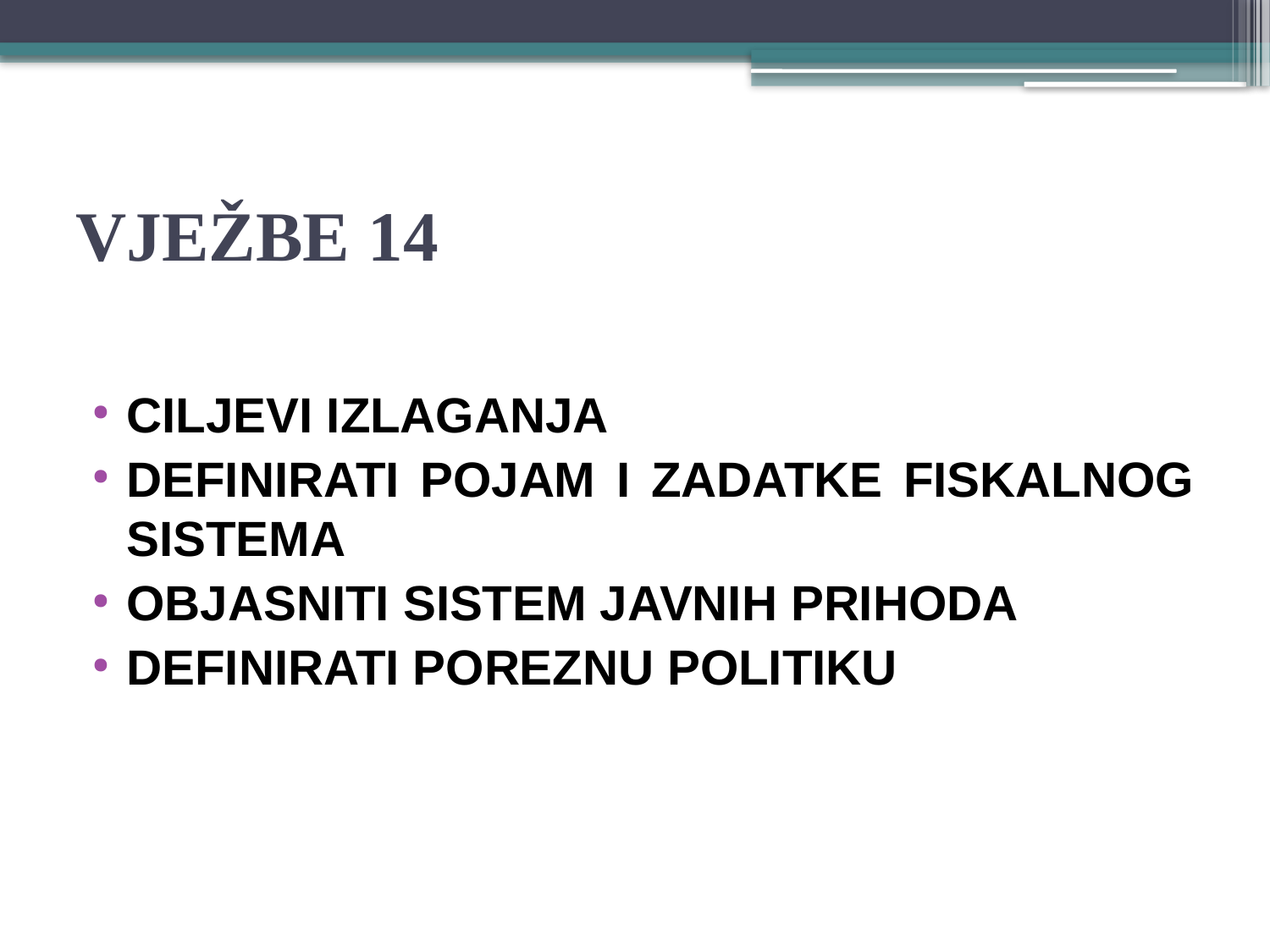

# VJEŽBE 14

CILJEVI IZLAGANJA
Definirati POJAM i ZADATKE fiskalnog sistema
Objasniti SISTEM JAVNIH PRIHODA
Definirati POREZNU POLITIKU